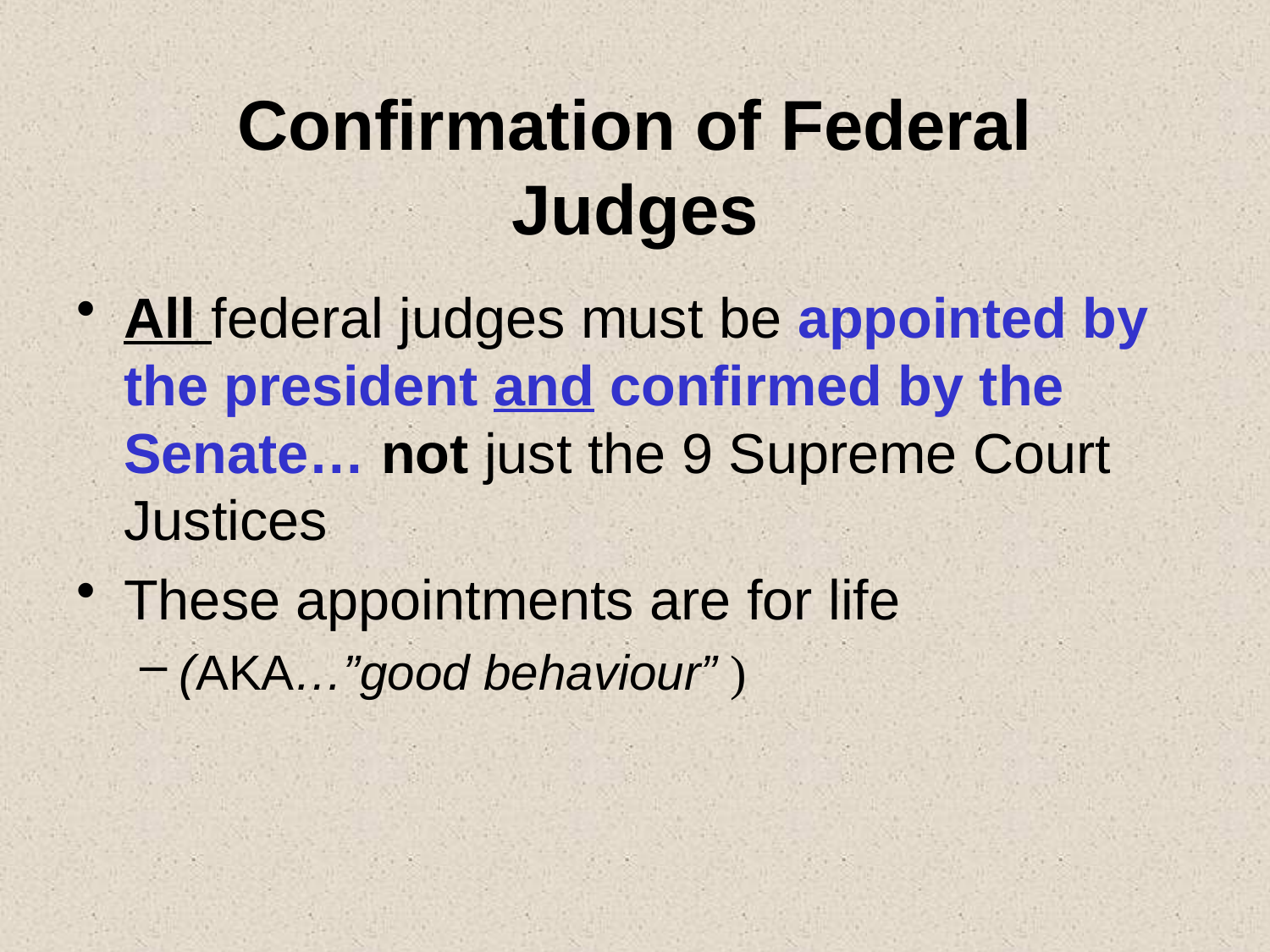

# Confirmation of Federal Judges
All federal judges must be appointed by the president and confirmed by the Senate… not just the 9 Supreme Court Justices
These appointments are for life
(AKA…”good behaviour” )